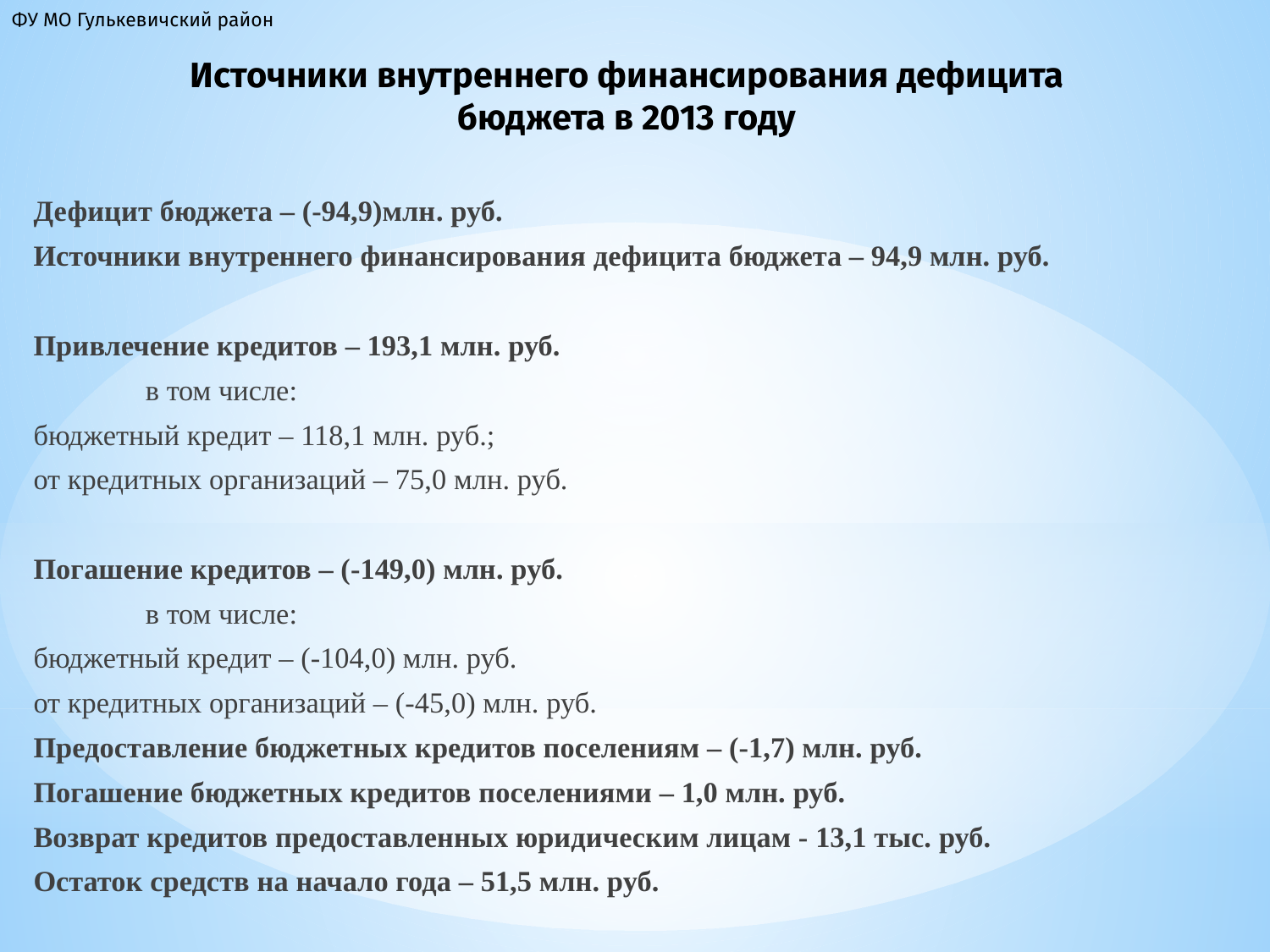

ФУ МО Гулькевичский район
# Источники внутреннего финансирования дефицита бюджета в 2013 году
Дефицит бюджета – (-94,9)млн. руб.
Источники внутреннего финансирования дефицита бюджета – 94,9 млн. руб.

Привлечение кредитов – 193,1 млн. руб.
в том числе:
бюджетный кредит – 118,1 млн. руб.;
от кредитных организаций – 75,0 млн. руб.

Погашение кредитов – (-149,0) млн. руб.
в том числе:
бюджетный кредит – (-104,0) млн. руб.
от кредитных организаций – (-45,0) млн. руб.
Предоставление бюджетных кредитов поселениям – (-1,7) млн. руб.
Погашение бюджетных кредитов поселениями – 1,0 млн. руб.
Возврат кредитов предоставленных юридическим лицам - 13,1 тыс. руб.
Остаток средств на начало года – 51,5 млн. руб.